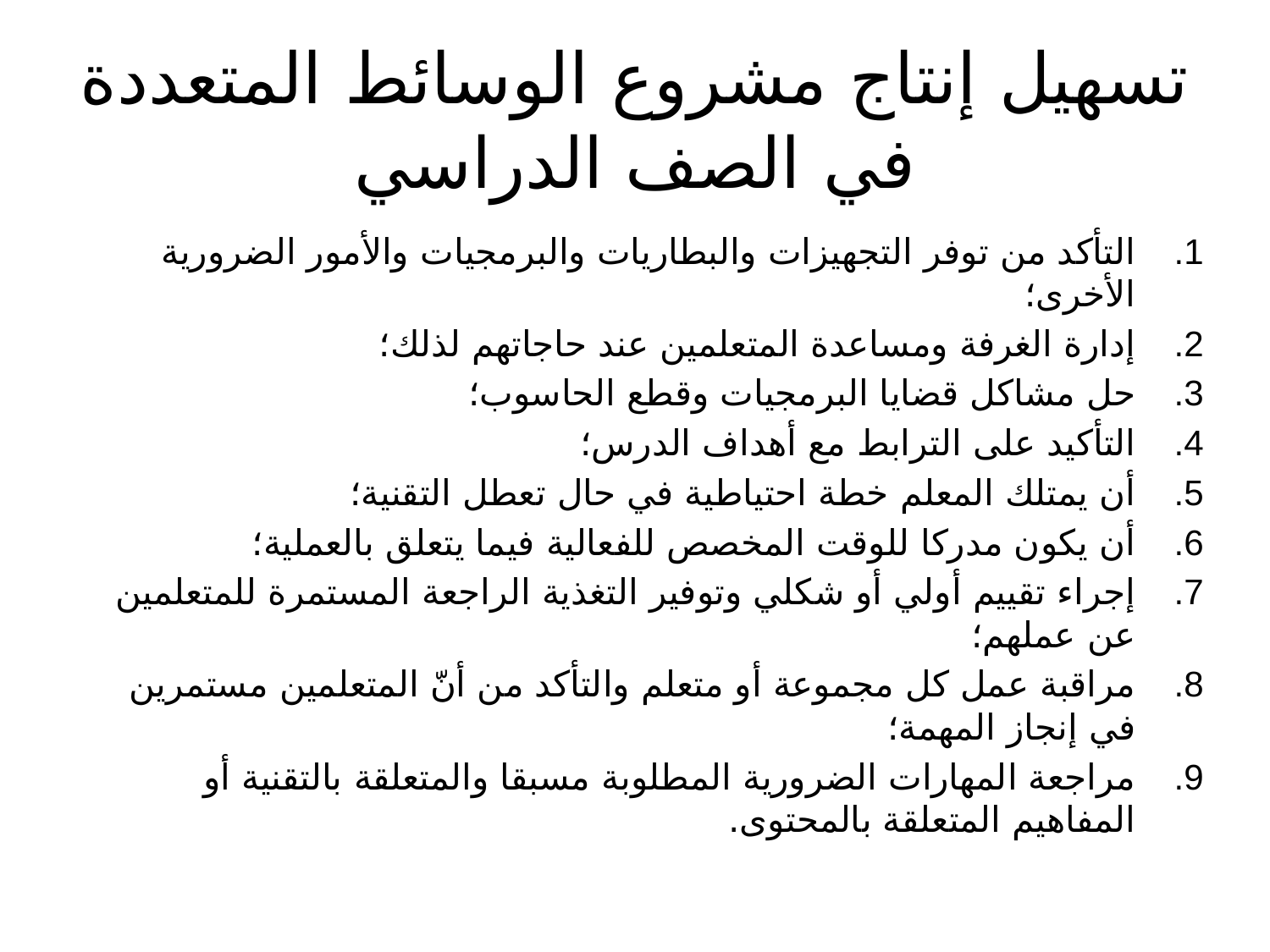

# تسهيل إنتاج مشروع الوسائط المتعددة في الصف الدراسي
التأكد من توفر التجهيزات والبطاريات والبرمجيات والأمور الضرورية الأخرى؛
إدارة الغرفة ومساعدة المتعلمين عند حاجاتهم لذلك؛
حل مشاكل قضايا البرمجيات وقطع الحاسوب؛
التأكيد على الترابط مع أهداف الدرس؛
أن يمتلك المعلم خطة احتياطية في حال تعطل التقنية؛
أن يكون مدركا للوقت المخصص للفعالية فيما يتعلق بالعملية؛
إجراء تقييم أولي أو شكلي وتوفير التغذية الراجعة المستمرة للمتعلمين عن عملهم؛
مراقبة عمل كل مجموعة أو متعلم والتأكد من أنّ المتعلمين مستمرين في إنجاز المهمة؛
مراجعة المهارات الضرورية المطلوبة مسبقا والمتعلقة بالتقنية أو المفاهيم المتعلقة بالمحتوى.